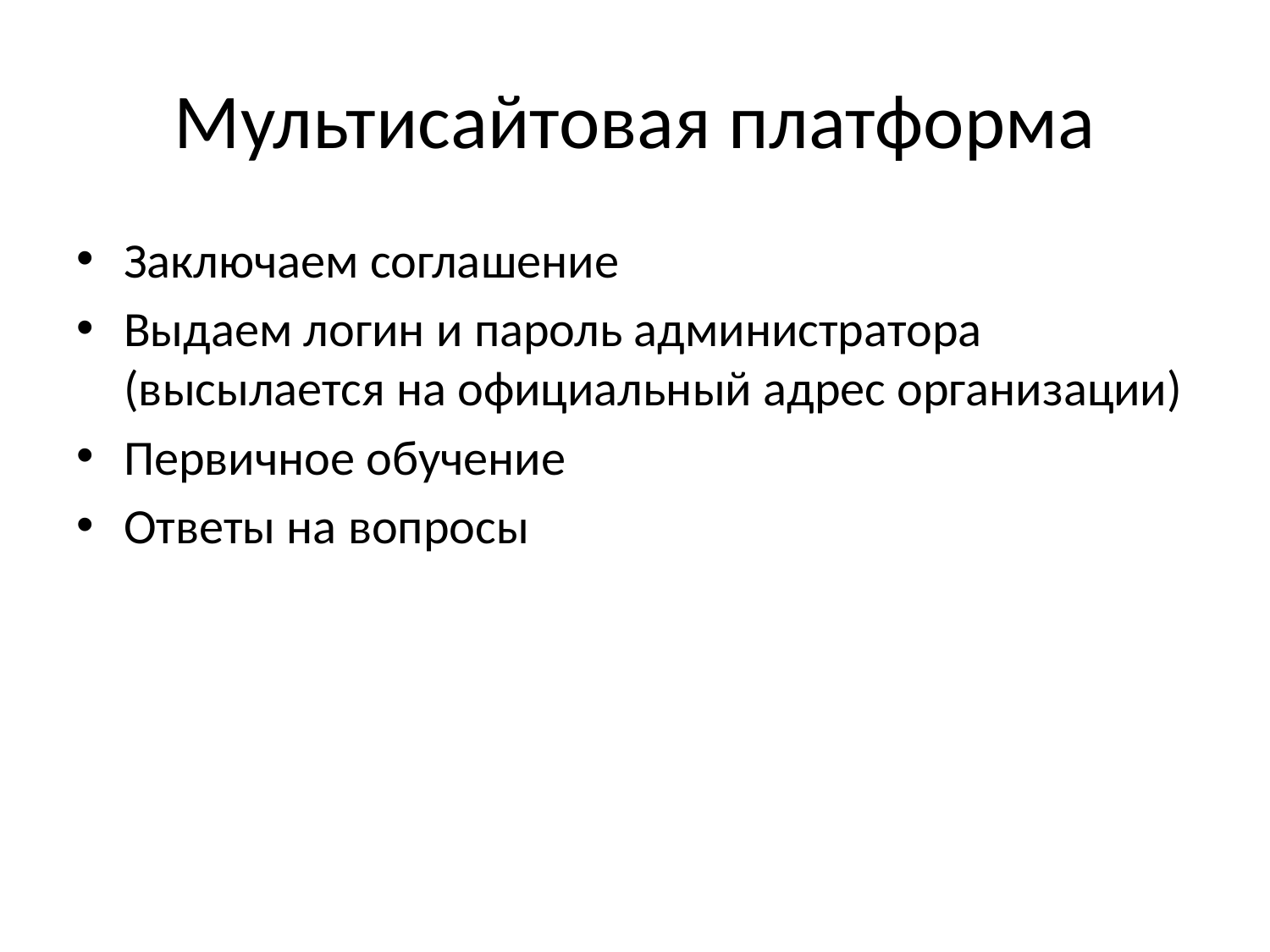

# Мультисайтовая платформа
Заключаем соглашение
Выдаем логин и пароль администратора (высылается на официальный адрес организации)
Первичное обучение
Ответы на вопросы